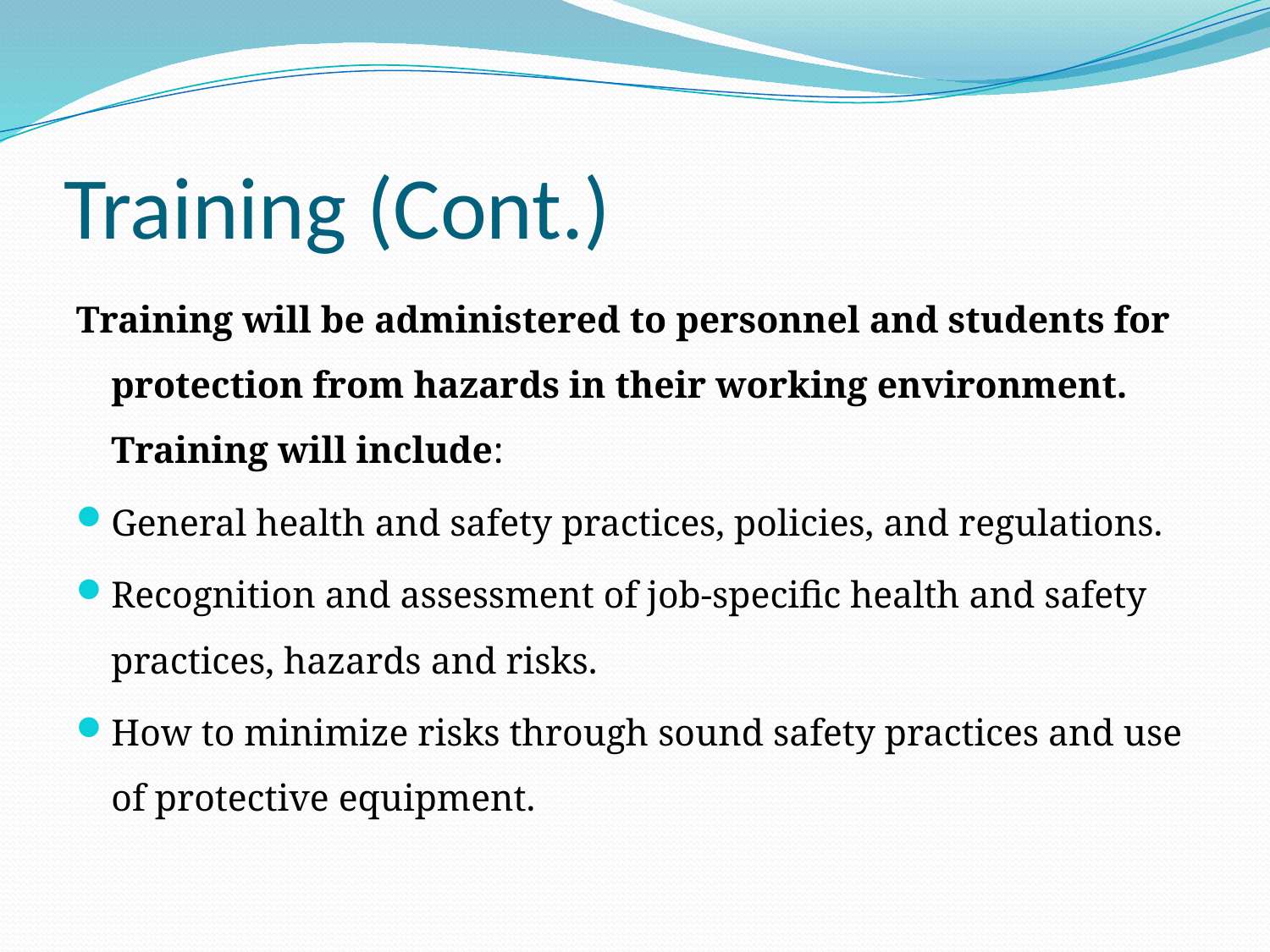

# Training (Cont.)
Training will be administered to personnel and students for protection from hazards in their working environment. Training will include:
General health and safety practices, policies, and regulations.
Recognition and assessment of job-specific health and safety practices, hazards and risks.
How to minimize risks through sound safety practices and use of protective equipment.